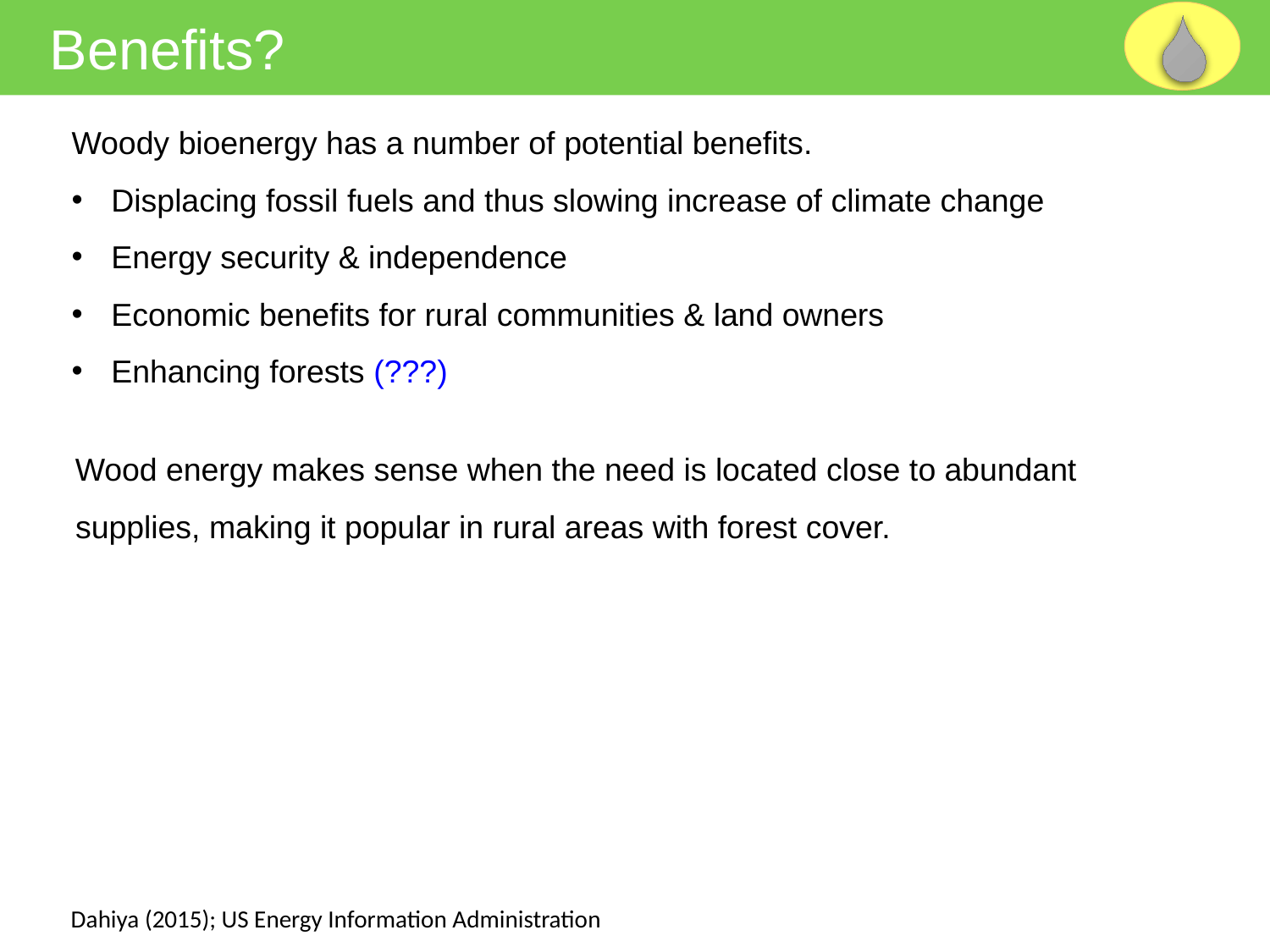

Benefits?
Woody bioenergy has a number of potential benefits.
Displacing fossil fuels and thus slowing increase of climate change
Energy security & independence
Economic benefits for rural communities & land owners
Enhancing forests (???)
Wood energy makes sense when the need is located close to abundant supplies, making it popular in rural areas with forest cover.
Dahiya (2015); US Energy Information Administration